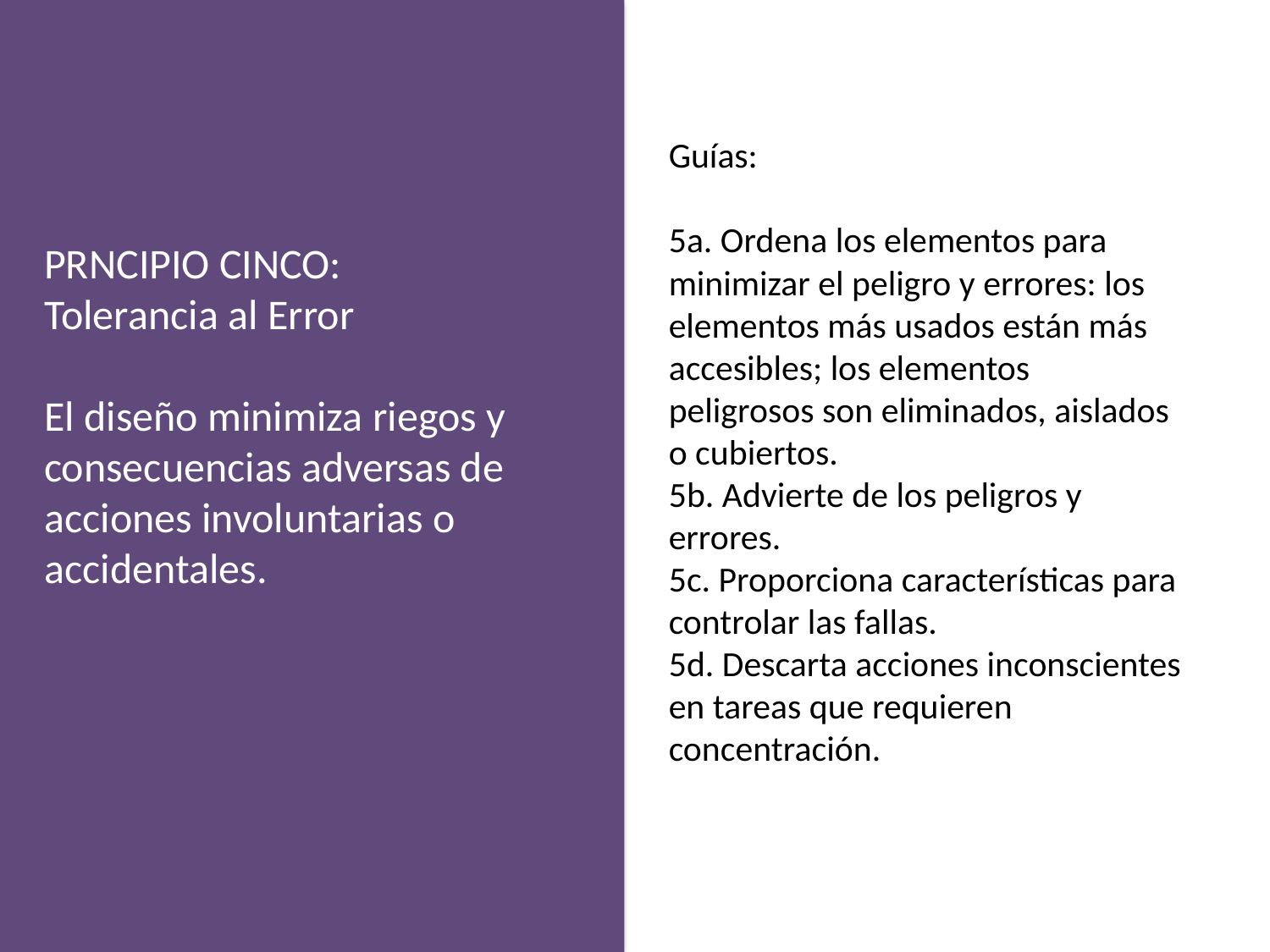

Guías:

5a. Ordena los elementos para minimizar el peligro y errores: los elementos más usados están más accesibles; los elementos peligrosos son eliminados, aislados o cubiertos.
5b. Advierte de los peligros y errores.
5c. Proporciona características para controlar las fallas.
5d. Descarta acciones inconscientes en tareas que requieren concentración.

PRNCIPIO CINCO:
Tolerancia al Error

El diseño minimiza riegos y consecuencias adversas de acciones involuntarias o accidentales.